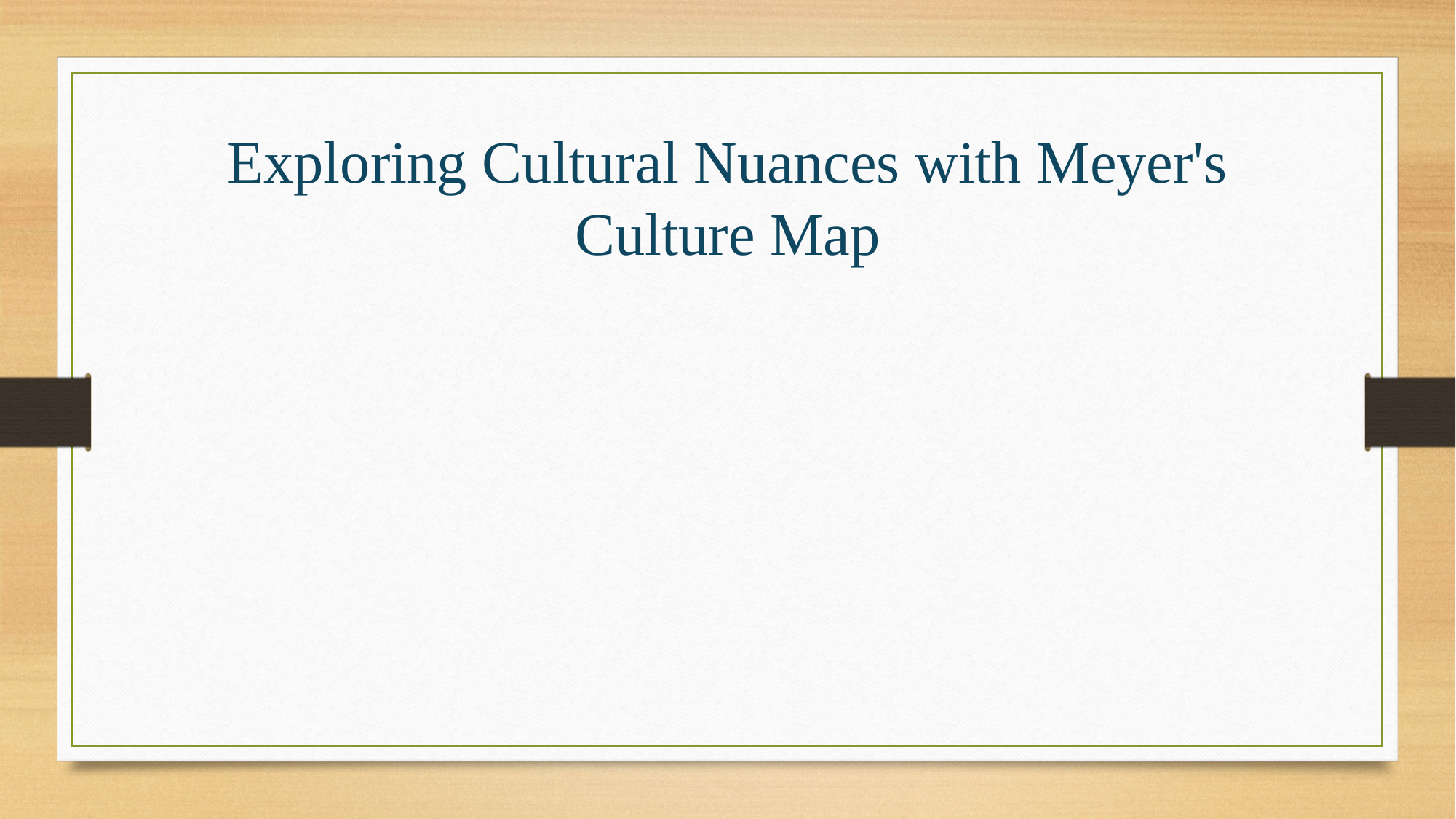

# Exploring Cultural Nuances with Meyer's Culture Map